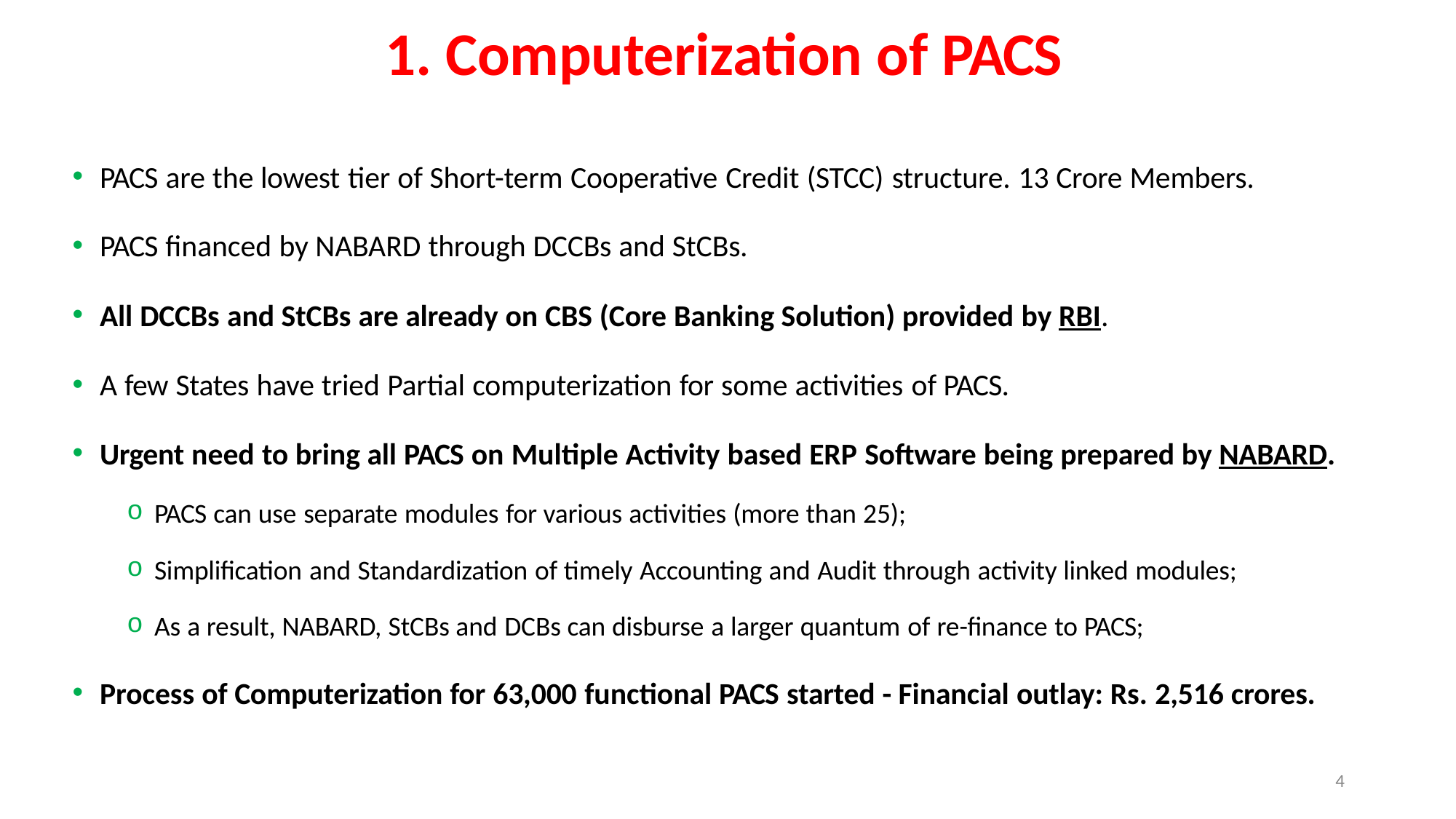

# 1. Computerization of PACS
PACS are the lowest tier of Short-term Cooperative Credit (STCC) structure. 13 Crore Members.

PACS financed by NABARD through DCCBs and StCBs.

All DCCBs and StCBs are already on CBS (Core Banking Solution) provided by RBI.

A few States have tried Partial computerization for some activities of PACS.

Urgent need to bring all PACS on Multiple Activity based ERP Software being prepared by NABARD.
PACS can use separate modules for various activities (more than 25);
Simplification and Standardization of timely Accounting and Audit through activity linked modules;
As a result, NABARD, StCBs and DCBs can disburse a larger quantum of re-finance to PACS;

Process of Computerization for 63,000 functional PACS started - Financial outlay: Rs. 2,516 crores.
4